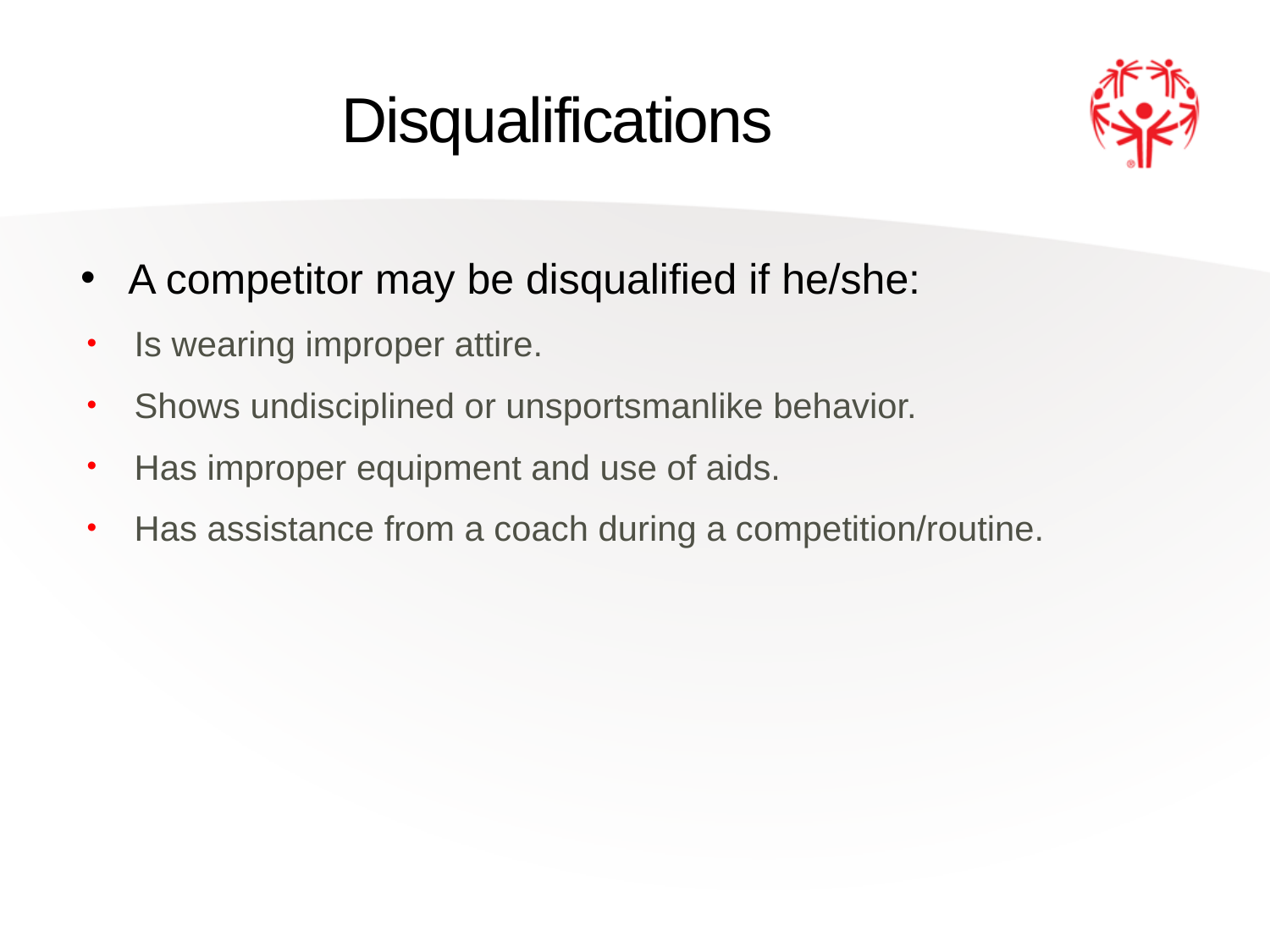

# Disqualifications
A competitor may be disqualified if he/she:
Is wearing improper attire.
Shows undisciplined or unsportsmanlike behavior.
Has improper equipment and use of aids.
Has assistance from a coach during a competition/routine.